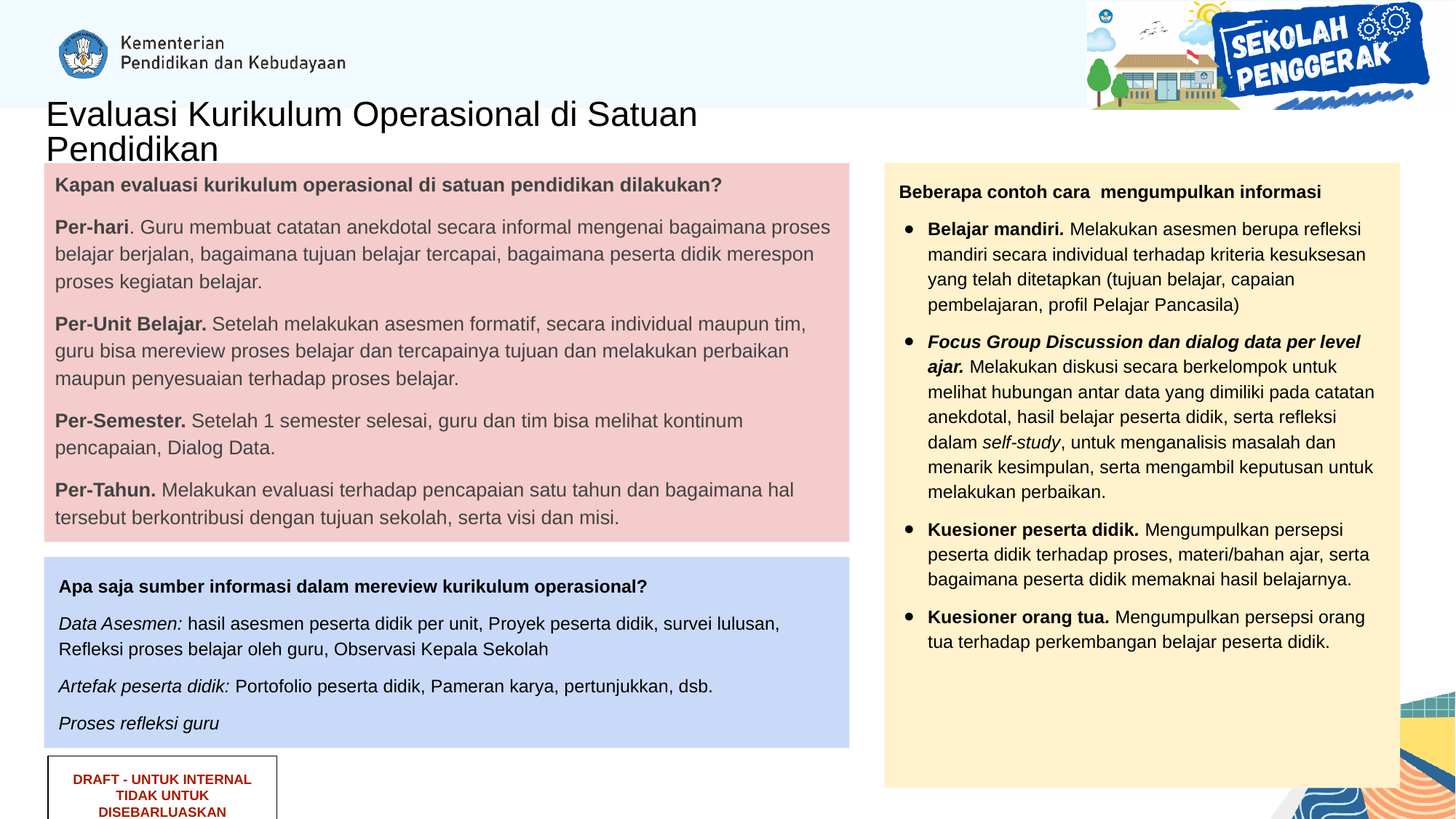

# Evaluasi Kurikulum Operasional di Satuan Pendidikan
Beberapa contoh cara  mengumpulkan informasi
Belajar mandiri. Melakukan asesmen berupa refleksi mandiri secara individual terhadap kriteria kesuksesan yang telah ditetapkan (tujuan belajar, capaian pembelajaran, profil Pelajar Pancasila)
Focus Group Discussion dan dialog data per level ajar. Melakukan diskusi secara berkelompok untuk melihat hubungan antar data yang dimiliki pada catatan anekdotal, hasil belajar peserta didik, serta refleksi dalam self-study, untuk menganalisis masalah dan menarik kesimpulan, serta mengambil keputusan untuk melakukan perbaikan.
Kuesioner peserta didik. Mengumpulkan persepsi peserta didik terhadap proses, materi/bahan ajar, serta bagaimana peserta didik memaknai hasil belajarnya.
Kuesioner orang tua. Mengumpulkan persepsi orang tua terhadap perkembangan belajar peserta didik.
Kapan evaluasi kurikulum operasional di satuan pendidikan dilakukan?
Per-hari. Guru membuat catatan anekdotal secara informal mengenai bagaimana proses belajar berjalan, bagaimana tujuan belajar tercapai, bagaimana peserta didik merespon proses kegiatan belajar.
Per-Unit Belajar. Setelah melakukan asesmen formatif, secara individual maupun tim, guru bisa mereview proses belajar dan tercapainya tujuan dan melakukan perbaikan maupun penyesuaian terhadap proses belajar.
Per-Semester. Setelah 1 semester selesai, guru dan tim bisa melihat kontinum pencapaian, Dialog Data.
Per-Tahun. Melakukan evaluasi terhadap pencapaian satu tahun dan bagaimana hal tersebut berkontribusi dengan tujuan sekolah, serta visi dan misi.

Apa saja sumber informasi dalam mereview kurikulum operasional?
Data Asesmen: hasil asesmen peserta didik per unit, Proyek peserta didik, survei lulusan, Refleksi proses belajar oleh guru, Observasi Kepala Sekolah
Artefak peserta didik: Portofolio peserta didik, Pameran karya, pertunjukkan, dsb.
Proses refleksi guru
DRAFT - UNTUK INTERNAL
TIDAK UNTUK DISEBARLUASKAN
7